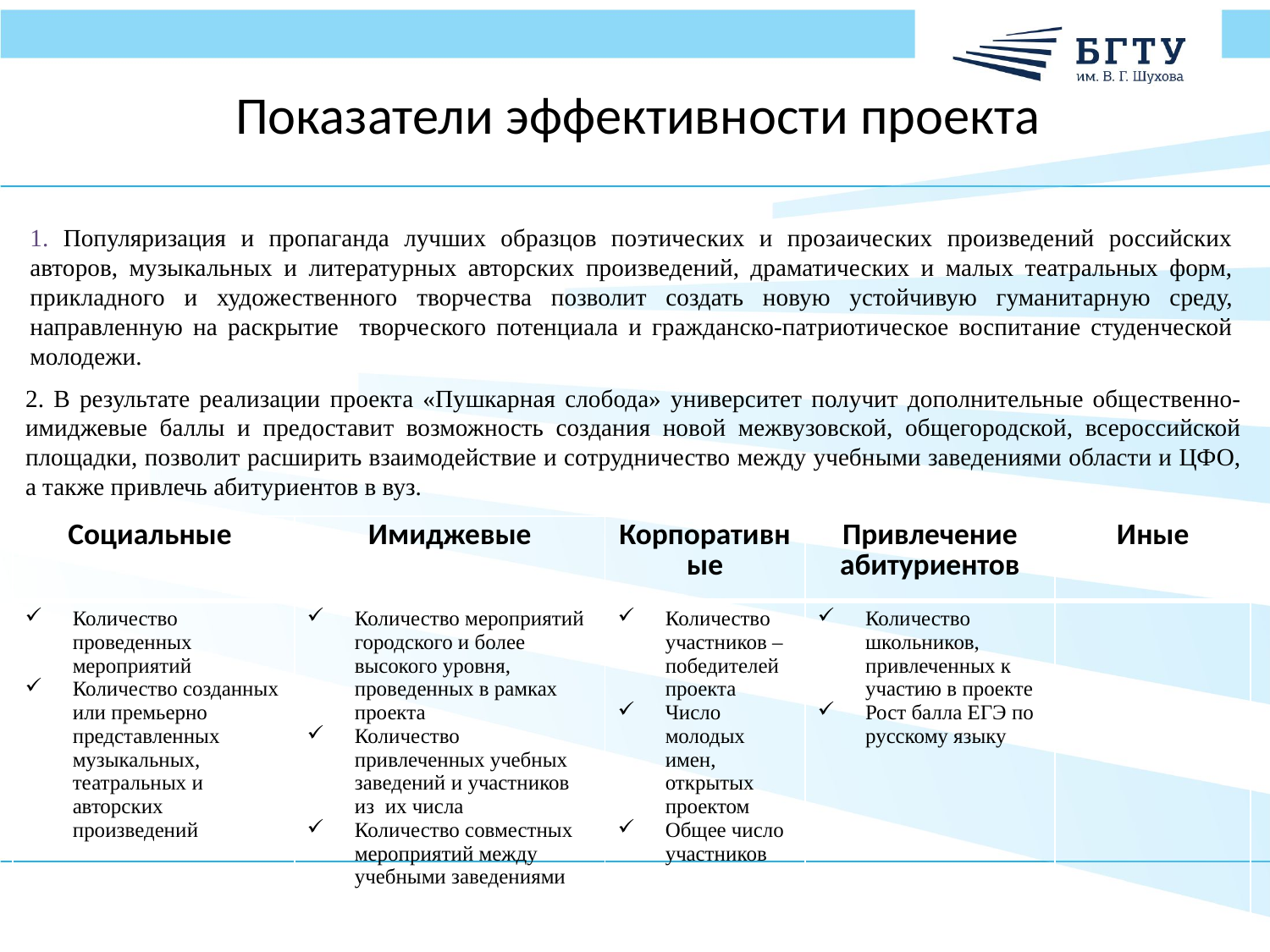

Показатели эффективности проекта
1. Популяризация и пропаганда лучших образцов поэтических и прозаических произведений российских авторов, музыкальных и литературных авторских произведений, драматических и малых театральных форм, прикладного и художественного творчества позволит создать новую устойчивую гуманитарную среду, направленную на раскрытие  творческого потенциала и гражданско-патриотическое воспитание студенческой молодежи.
2. В результате реализации проекта «Пушкарная слобода» университет получит дополнительные общественно-имиджевые баллы и предоставит возможность создания новой межвузовской, общегородской, всероссийской площадки, позволит расширить взаимодействие и сотрудничество между учебными заведениями области и ЦФО, а также привлечь абитуриентов в вуз.

| Социальные | Имиджевые | Корпоративные | Привлечение абитуриентов | Иные |
| --- | --- | --- | --- | --- |
| Количество проведенных мероприятий Количество созданных или премьерно представленных музыкальных, театральных и авторских произведений | Количество мероприятий городского и более высокого уровня, проведенных в рамках проекта Количество привлеченных учебных заведений и участников из их числа Количество совместных мероприятий между учебными заведениями | Количество участников –победителей проекта Число молодых имен, открытых проектом Общее число участников | Количество школьников, привлеченных к участию в проекте Рост балла ЕГЭ по русскому языку |  |